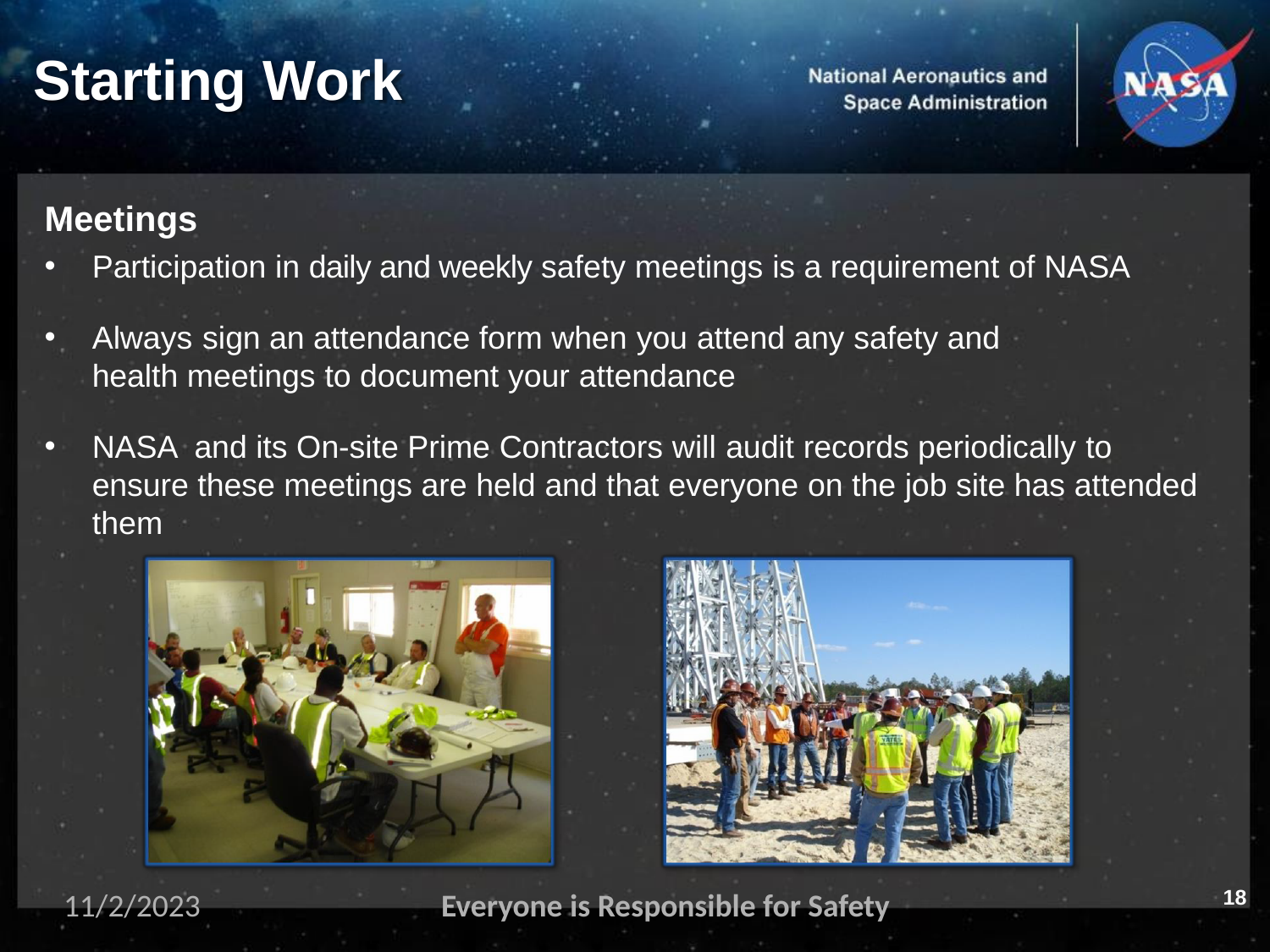

# Starting Work

Meetings
Participation in daily and weekly safety meetings is a requirement of NASA

Always sign an attendance form when you attend any safety and health meetings to document your attendance

NASA  and its On-site Prime Contractors will audit records periodically to ensure these meetings are held and that everyone on the job site has attended them

18
11/2/2023
Everyone is Responsible for Safety